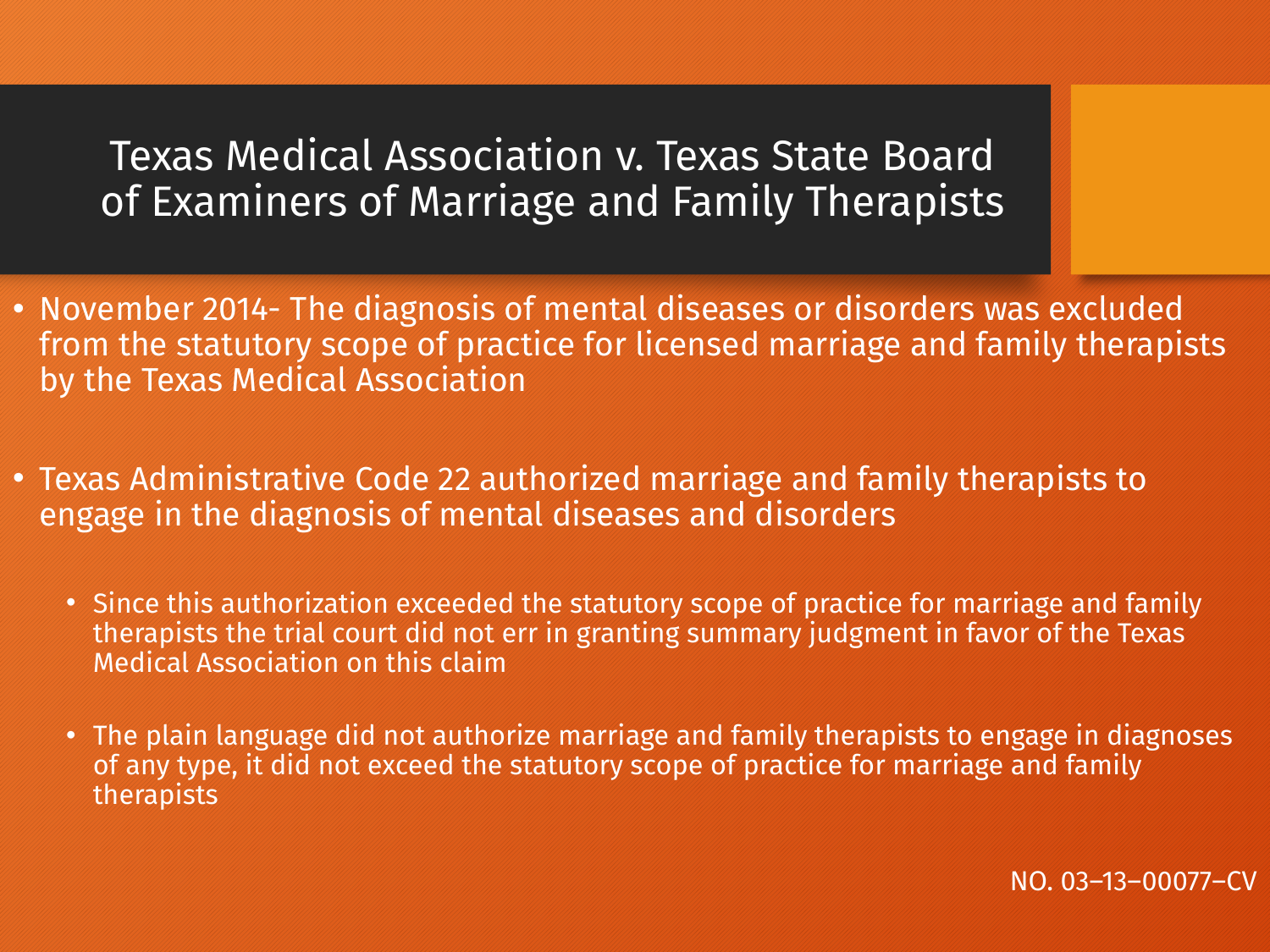

# Texas Medical Association v. Texas State Board of Examiners of Marriage and Family Therapists
November 2014- The diagnosis of mental diseases or disorders was excluded from the statutory scope of practice for licensed marriage and family therapists  by the Texas Medical Association

Texas Administrative Code 22 authorized marriage and family therapists to engage in the diagnosis of mental diseases and disorders

Since this authorization exceeded the statutory scope of practice for marriage and family therapists the trial court did not err in granting summary judgment in favor of the Texas Medical Association on this claim

The plain language did not authorize marriage and family therapists to engage in diagnoses of any type, it did not exceed the statutory scope of practice for marriage and family therapists

NO. 03–13–00077–CV